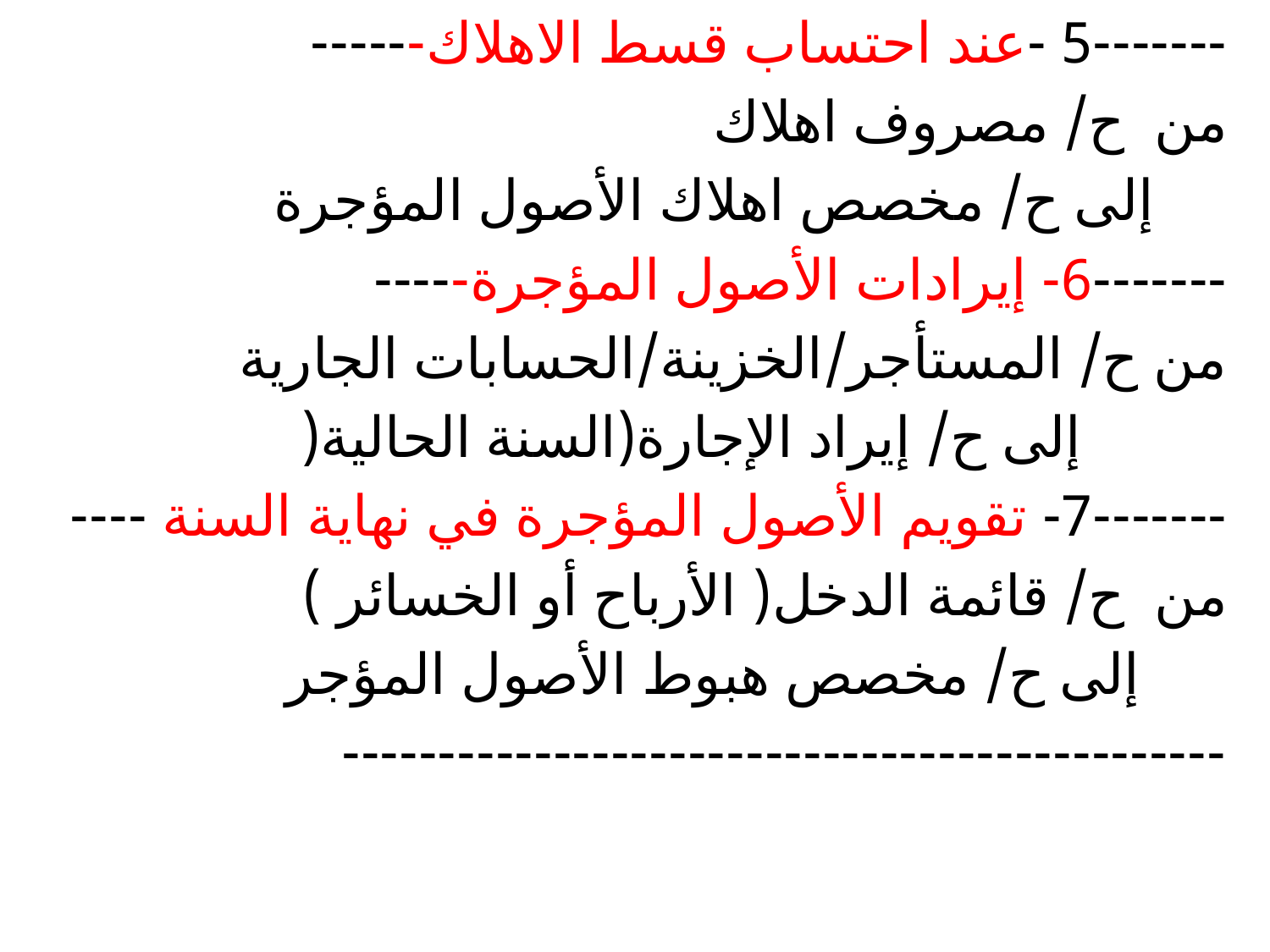

-------5 -عند احتساب قسط الاهلاك------
من  ح/ مصروف اهلاك
     إلى ح/ مخصص اهلاك الأصول المؤجرة
-------6- إيرادات الأصول المؤجرة-----
من ح/ المستأجر/الخزينة/الحسابات الجارية
          إلى ح/ إيراد الإجارة(السنة الحالية(
-------7- تقويم الأصول المؤجرة في نهاية السنة ----
من  ح/ قائمة الدخل( الأرباح أو الخسائر )
      إلى ح/ مخصص هبوط الأصول المؤجر
----------------------------------------------